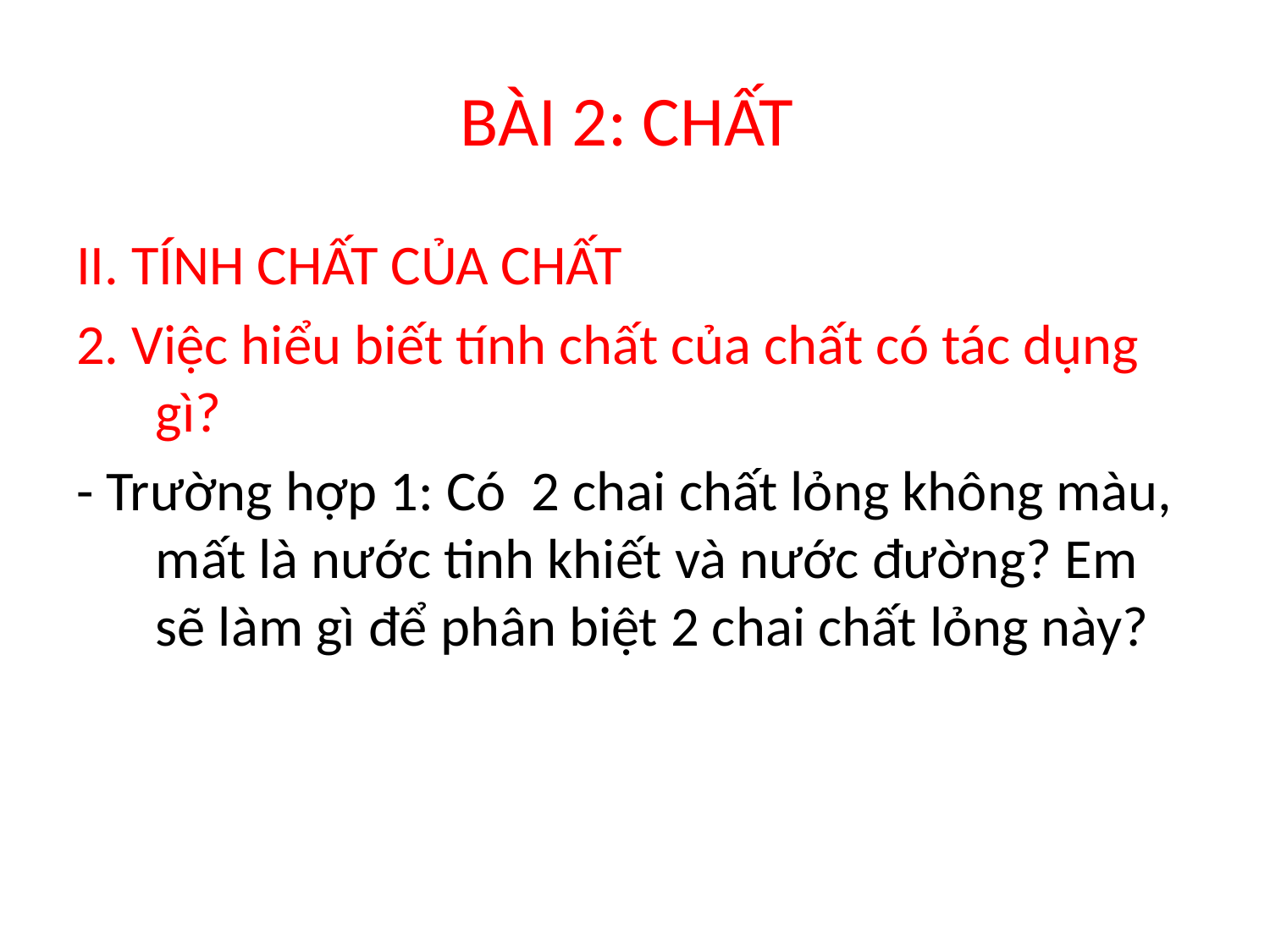

# BÀI 2: CHẤT
II. TÍNH CHẤT CỦA CHẤT
2. Việc hiểu biết tính chất của chất có tác dụng gì?
- Trường hợp 1: Có  2 chai chất lỏng không màu, mất là nước tinh khiết và nước đường? Em sẽ làm gì để phân biệt 2 chai chất lỏng này?